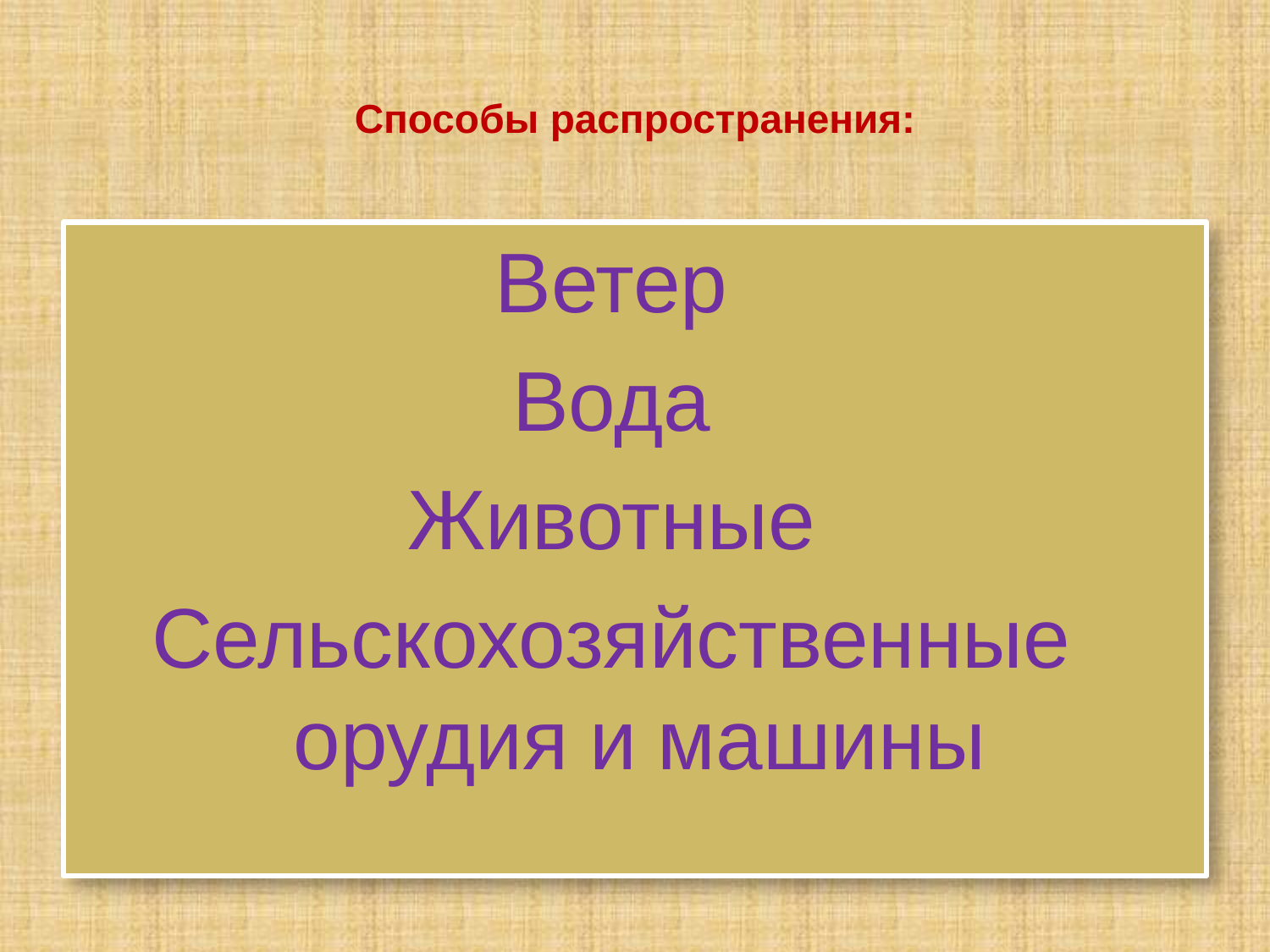

# Способы распространения:
Ветер
Вода
Животные
Сельскохозяйственные орудия и машины

23